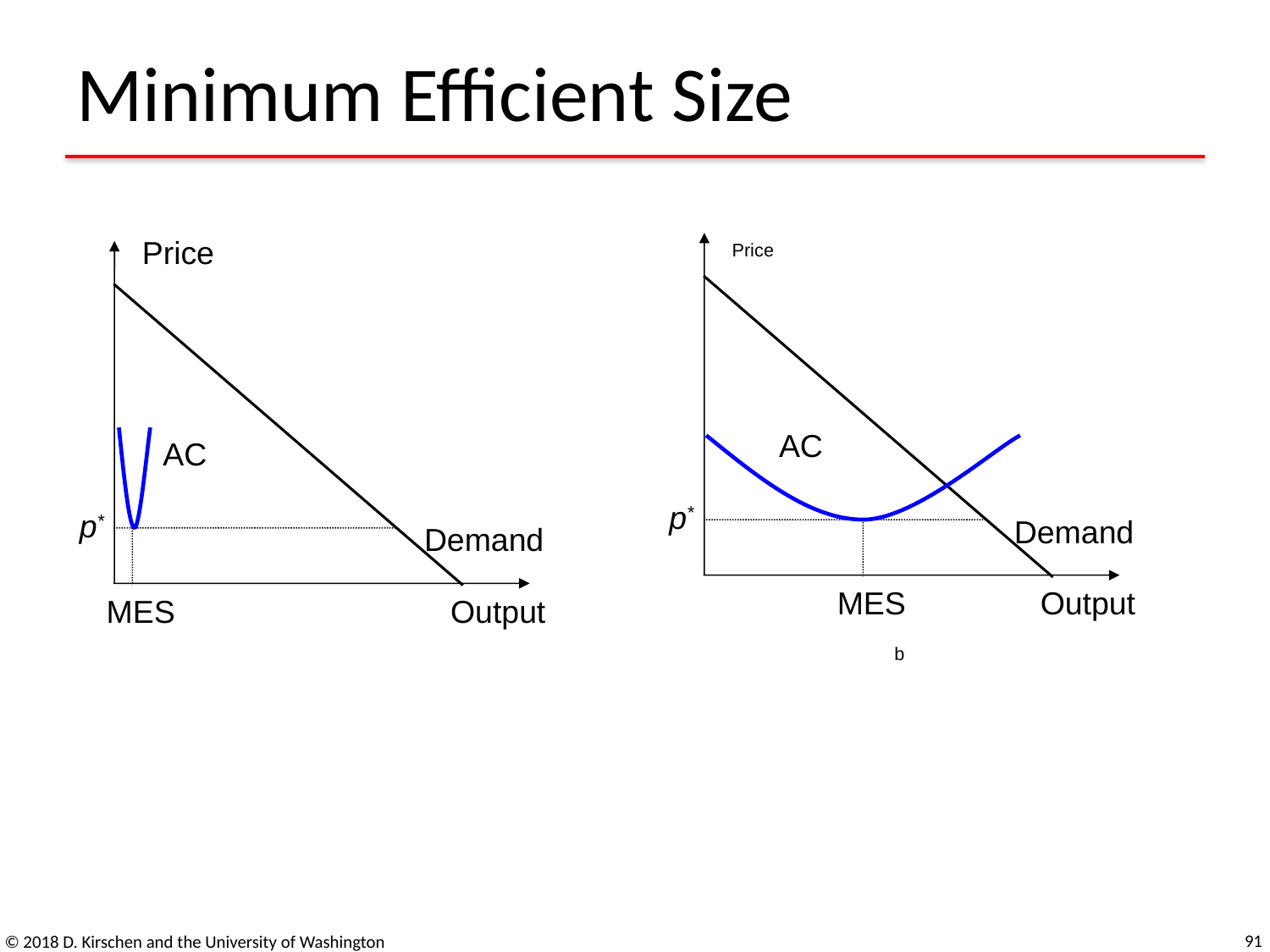

# Minimum Efficient Size
Price

AC

p*
Demand

MES
Output
b

Price

AC
p*
Demand

MES
Output
91
© 2018 D. Kirschen and the University of Washington